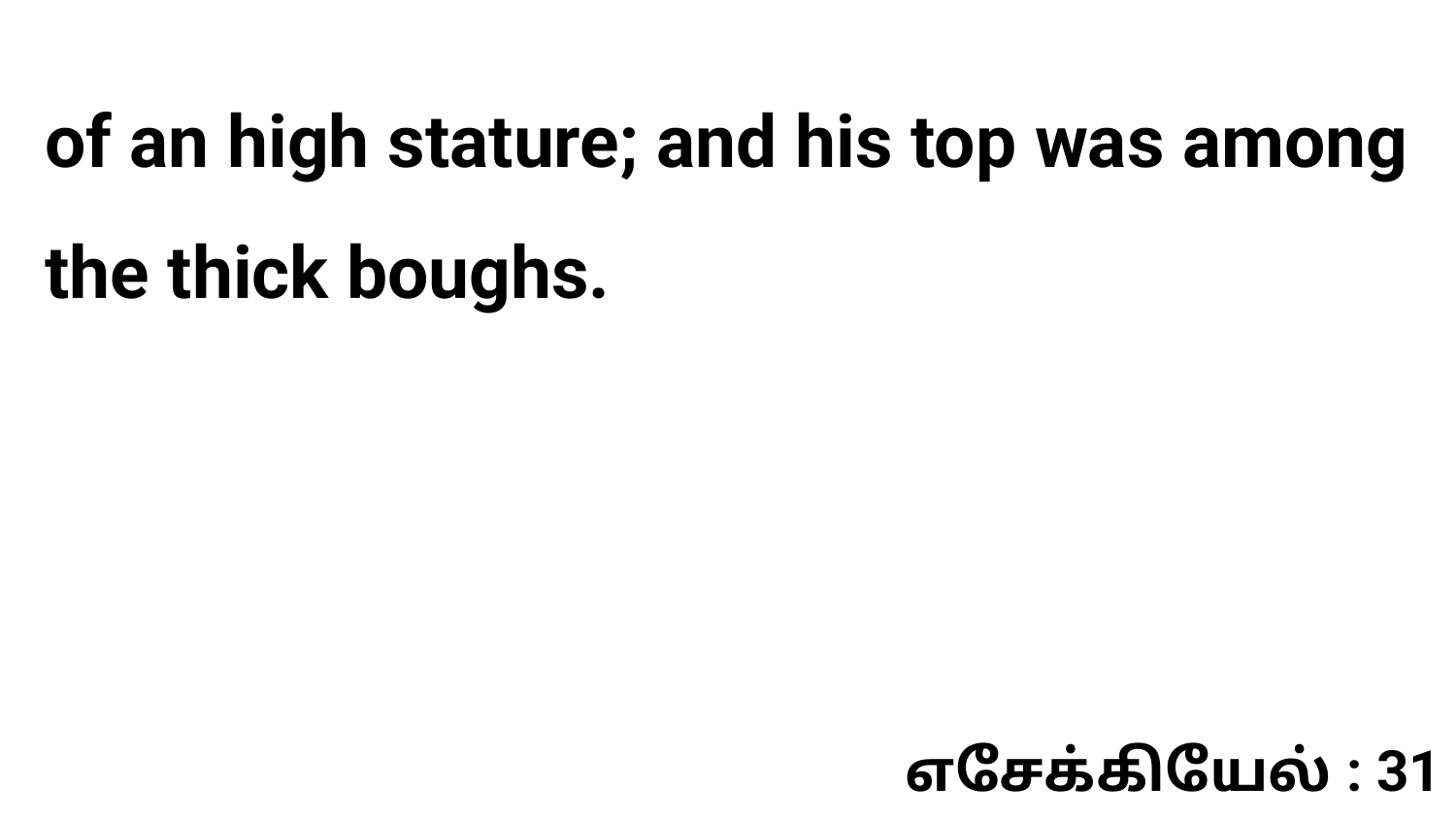

of an high stature; and his top was among the thick boughs.
எசேக்கியேல் : 31